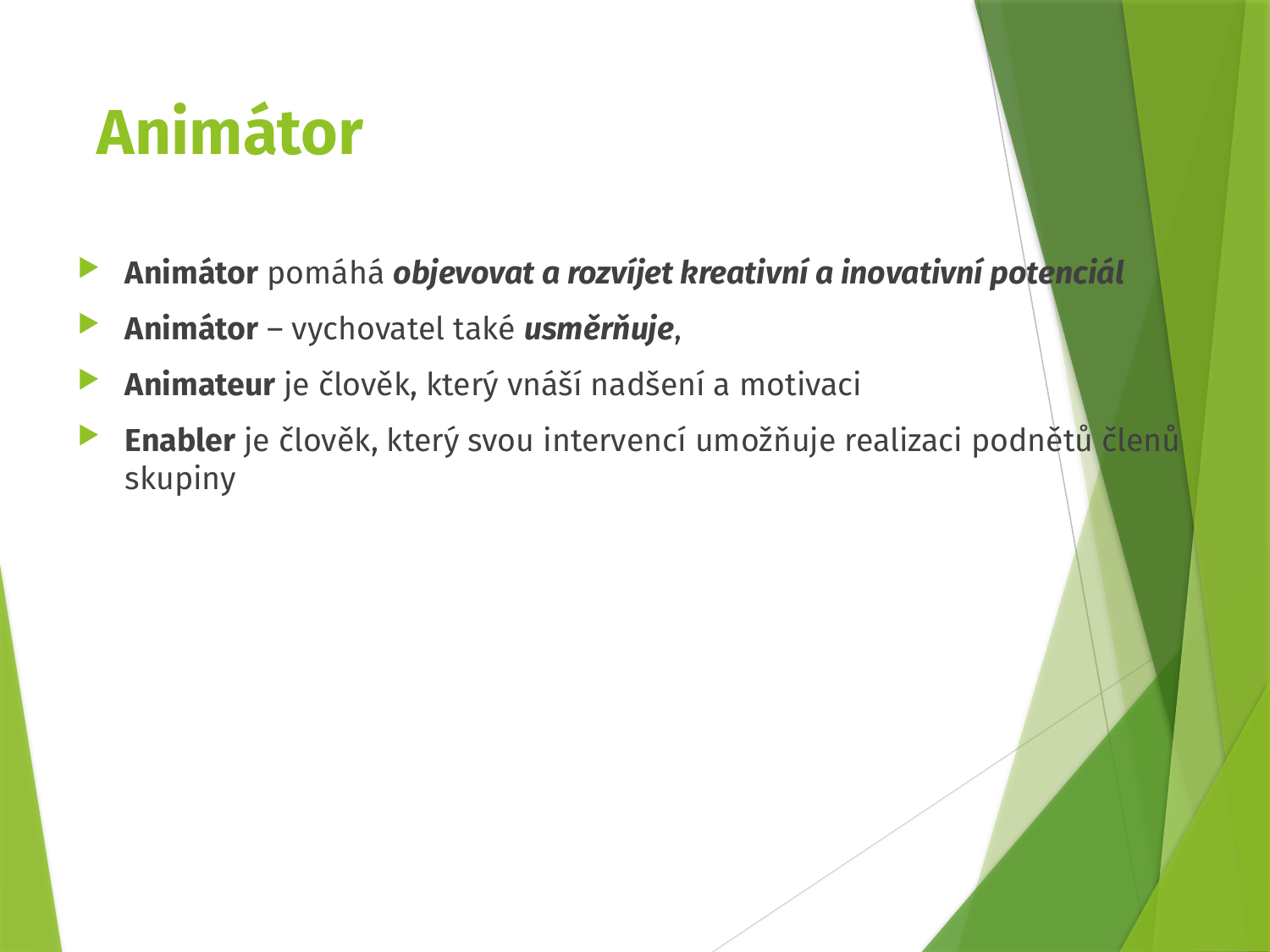

# Animátor
Animátor pomáhá objevovat a rozvíjet kreativní a inovativní potenciál
Animátor – vychovatel také usměrňuje,
Animateur je člověk, který vnáší nadšení a motivaci
Enabler je člověk, který svou intervencí umožňuje realizaci podnětů členů skupiny